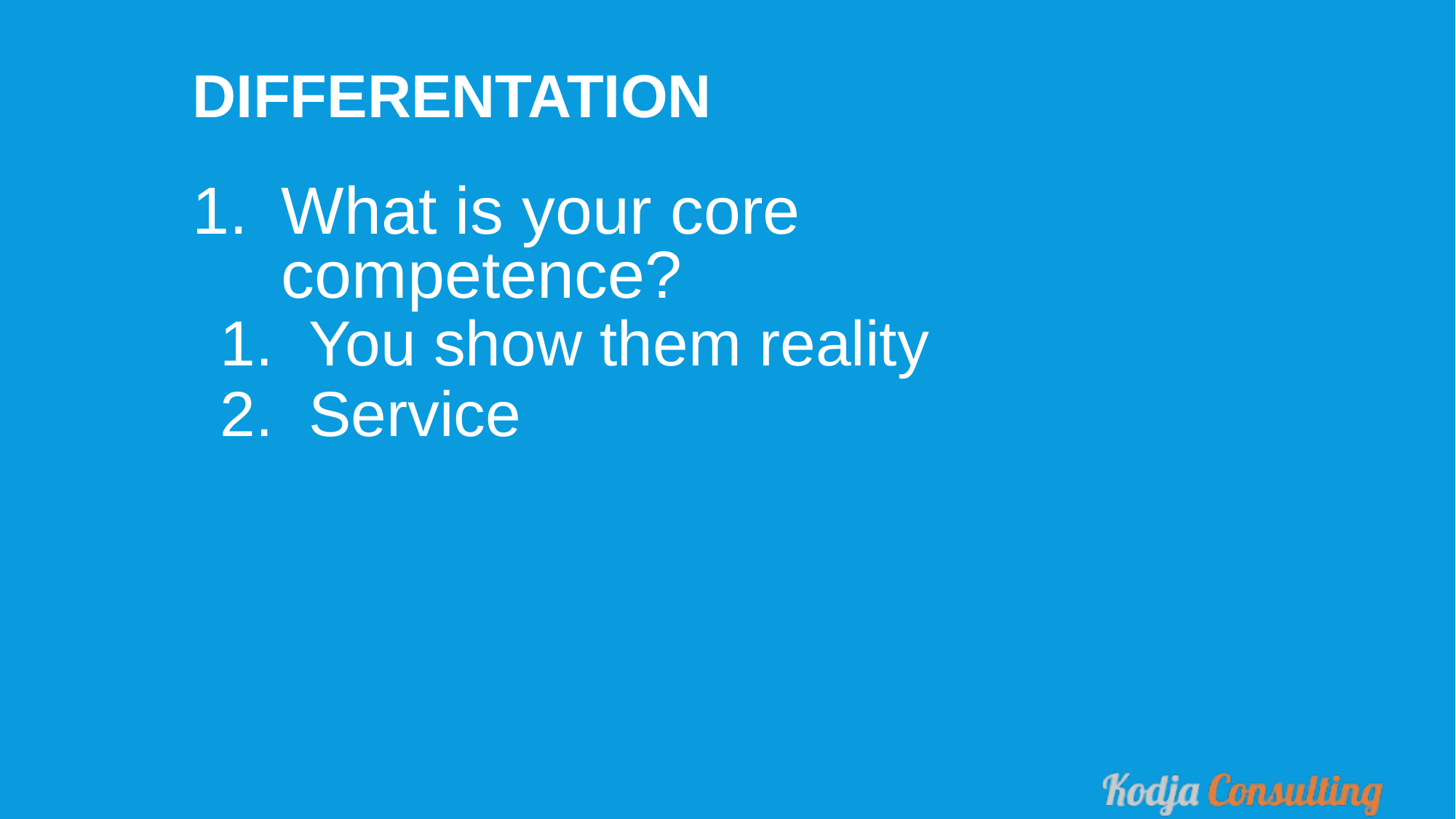

Differentation
What is your core competence?
You show them reality
Service